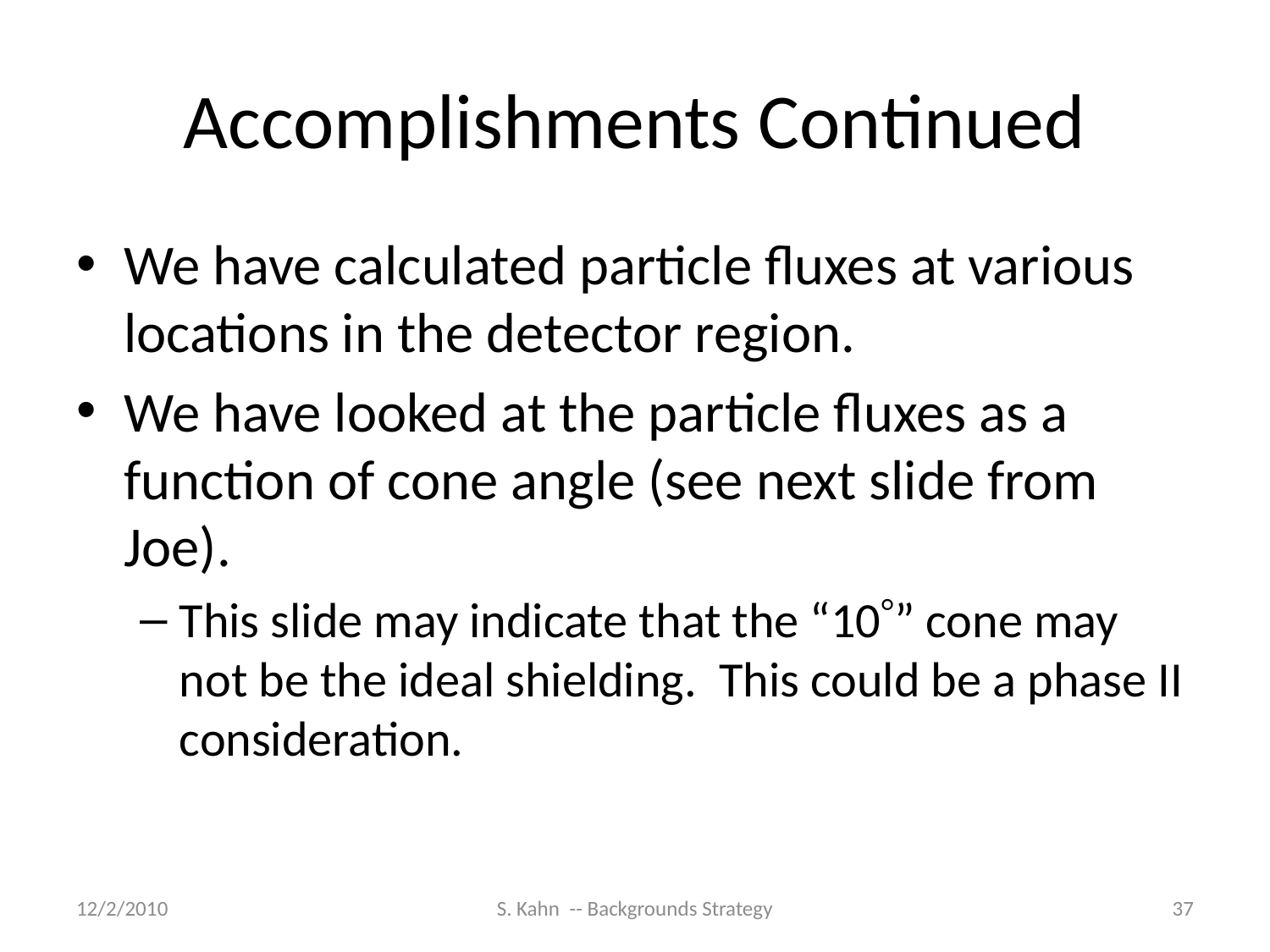

# Accomplishments Continued
We have calculated particle fluxes at various locations in the detector region.
We have looked at the particle fluxes as a function of cone angle (see next slide from Joe).
This slide may indicate that the “10°” cone may not be the ideal shielding.  This could be a phase II consideration.
12/2/2010
S. Kahn  -- Backgrounds Strategy
37